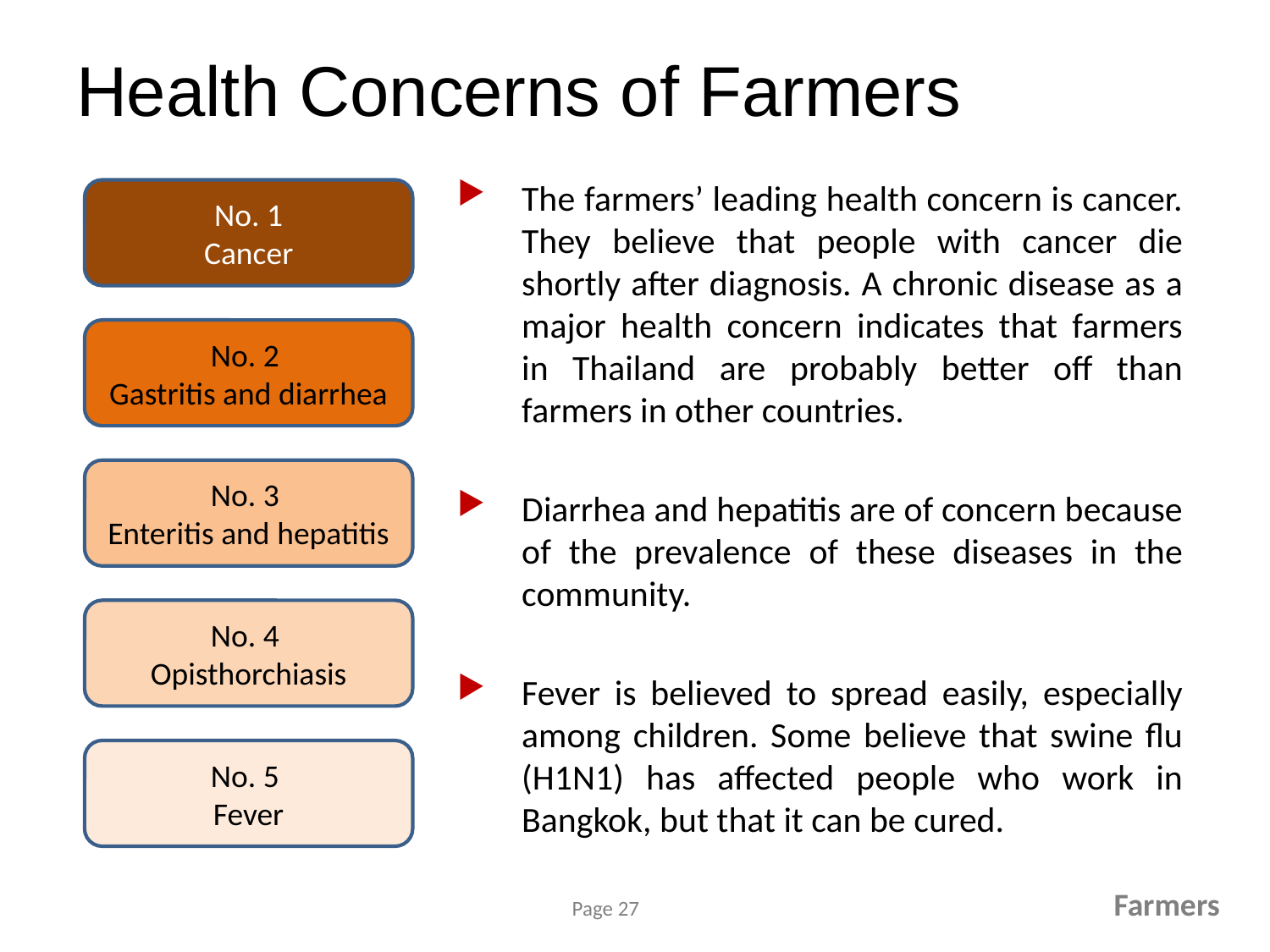

# Health Concerns of Farmers
The farmers’ leading health concern is cancer. They believe that people with cancer die shortly after diagnosis. A chronic disease as a major health concern indicates that farmers in Thailand are probably better off than farmers in other countries.

Diarrhea and hepatitis are of concern because of the prevalence of these diseases in the community.

Fever is believed to spread easily, especially among children. Some believe that swine flu (H1N1) has affected people who work in Bangkok, but that it can be cured.
No. 1
Cancer
No. 2
Gastritis and diarrhea
No. 3
Enteritis and hepatitis
No. 4
Opisthorchiasis
No. 5
Fever
Farmers